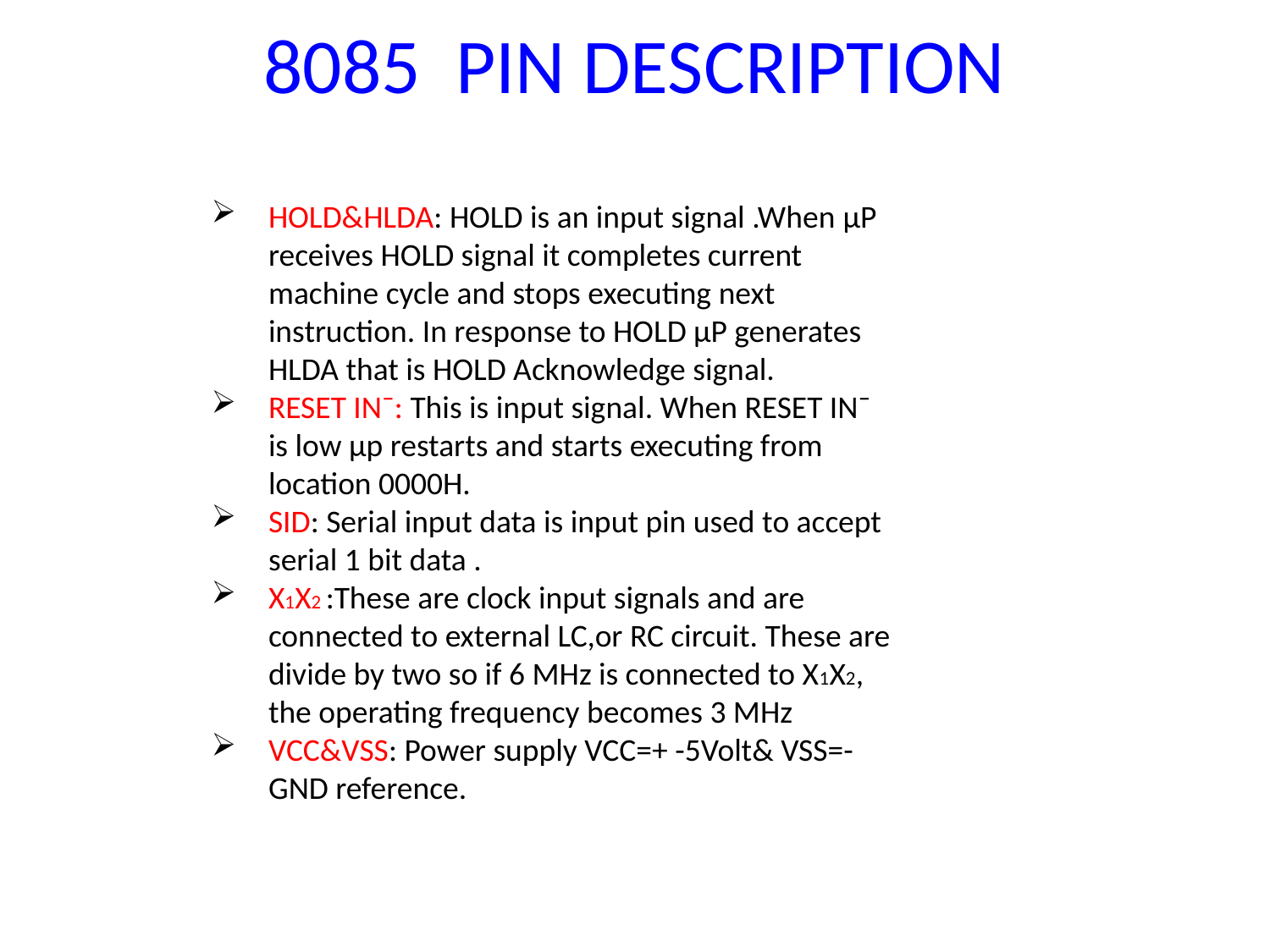

# 8085  PIN DESCRIPTION
HOLD&HLDA: HOLD is an input signal .When µP receives HOLD signal it completes current machine cycle and stops executing next instruction. In response to HOLD µP generates HLDA that is HOLD Acknowledge signal.
RESET IN¯: This is input signal. When RESET IN¯ is low µp restarts and starts executing from location 0000H.
SID: Serial input data is input pin used to accept serial 1 bit data .
X1X2 :These are clock input signals and are connected to external LC,or RC circuit. These are divide by two so if 6 MHz is connected to X1X2, the operating frequency becomes 3 MHz
VCC&VSS: Power supply VCC=+ -5Volt& VSS=-GND reference.